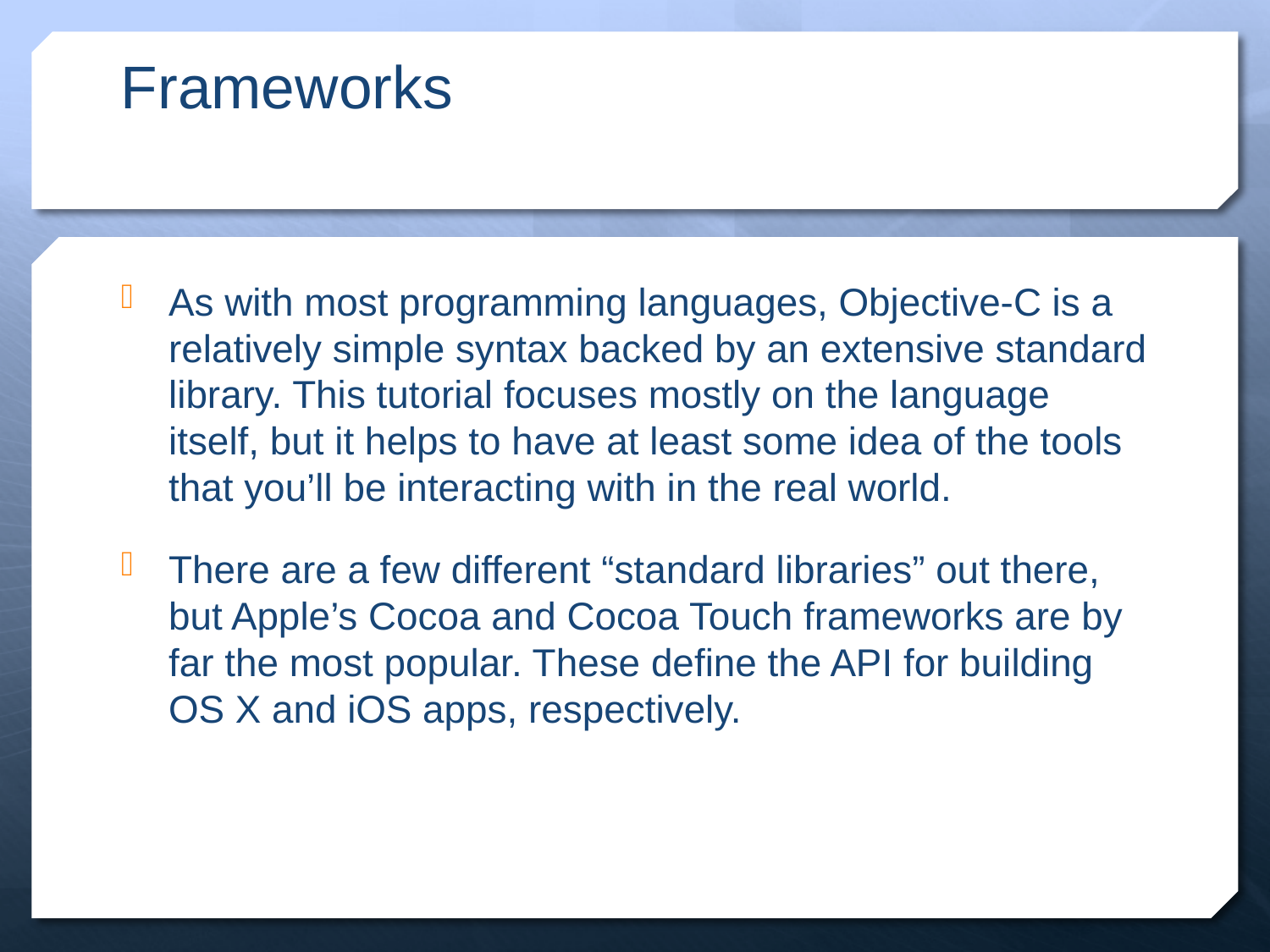

# Frameworks
As with most programming languages, Objective-C is a relatively simple syntax backed by an extensive standard library. This tutorial focuses mostly on the language itself, but it helps to have at least some idea of the tools that you’ll be interacting with in the real world.
There are a few different “standard libraries” out there, but Apple’s Cocoa and Cocoa Touch frameworks are by far the most popular. These define the API for building OS X and iOS apps, respectively.